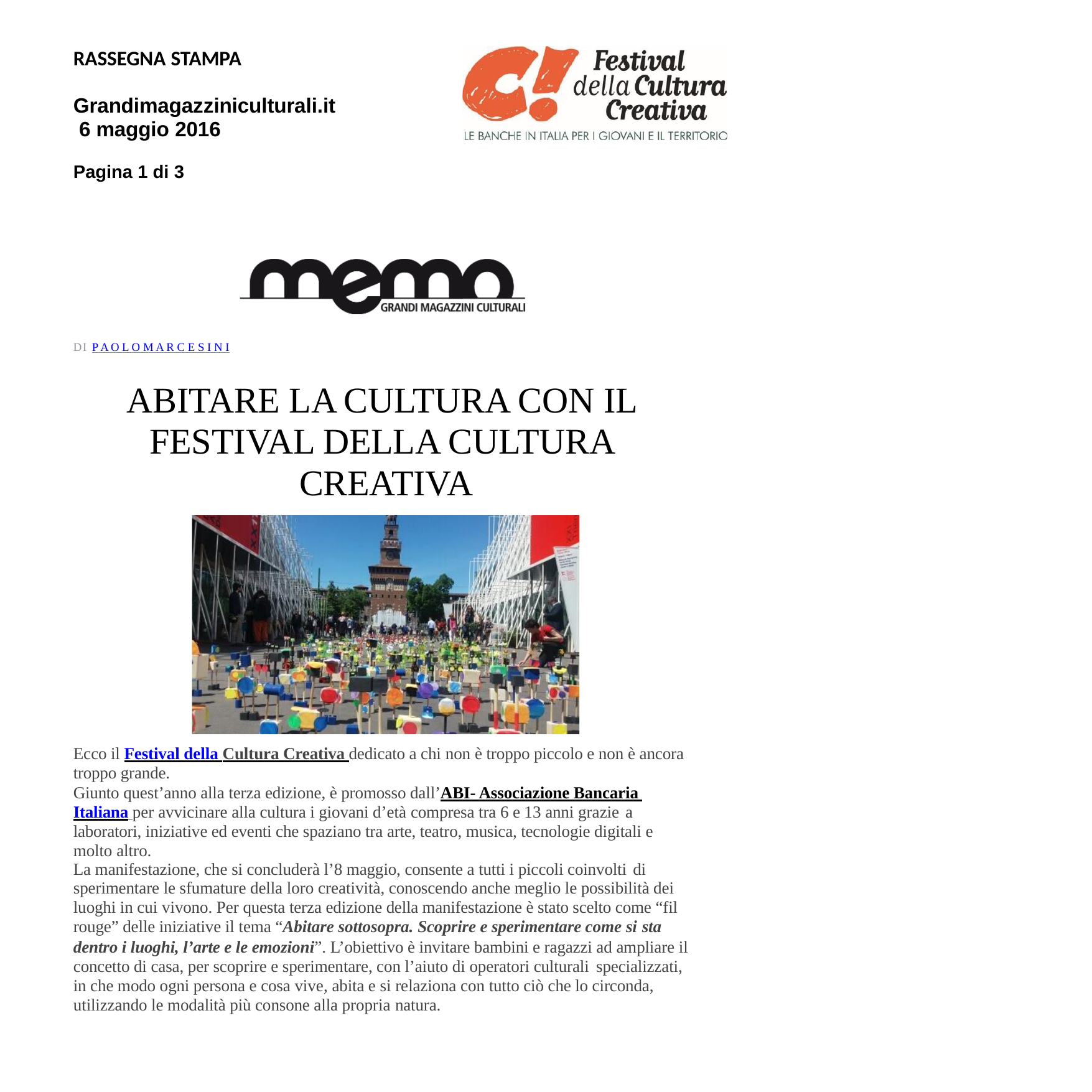

RASSEGNA STAMPA

Grandimagazziniculturali.it  6 maggio 2016
Pagina 1 di 3

DI P A O L O M A R C E S I N I
ABITARE LA CULTURA CON IL  FESTIVAL DELLA CULTURA  CREATIVA

Ecco il Festival della Cultura Creativa dedicato a chi non è troppo piccolo e non è ancora  troppo grande.
Giunto quest’anno alla terza edizione, è promosso dall’ABI- Associazione Bancaria  Italiana per avvicinare alla cultura i giovani d’età compresa tra 6 e 13 anni grazie a
laboratori, iniziative ed eventi che spaziano tra arte, teatro, musica, tecnologie digitali e  molto altro.
La manifestazione, che si concluderà l’8 maggio, consente a tutti i piccoli coinvolti di
sperimentare le sfumature della loro creatività, conoscendo anche meglio le possibilità dei  luoghi in cui vivono. Per questa terza edizione della manifestazione è stato scelto come “fil  rouge” delle iniziative il tema “Abitare sottosopra. Scoprire e sperimentare come si sta
dentro i luoghi, l’arte e le emozioni”. L’obiettivo è invitare bambini e ragazzi ad ampliare il  concetto di casa, per scoprire e sperimentare, con l’aiuto di operatori culturali specializzati,
in che modo ogni persona e cosa vive, abita e si relaziona con tutto ciò che lo circonda,  utilizzando le modalità più consone alla propria natura.